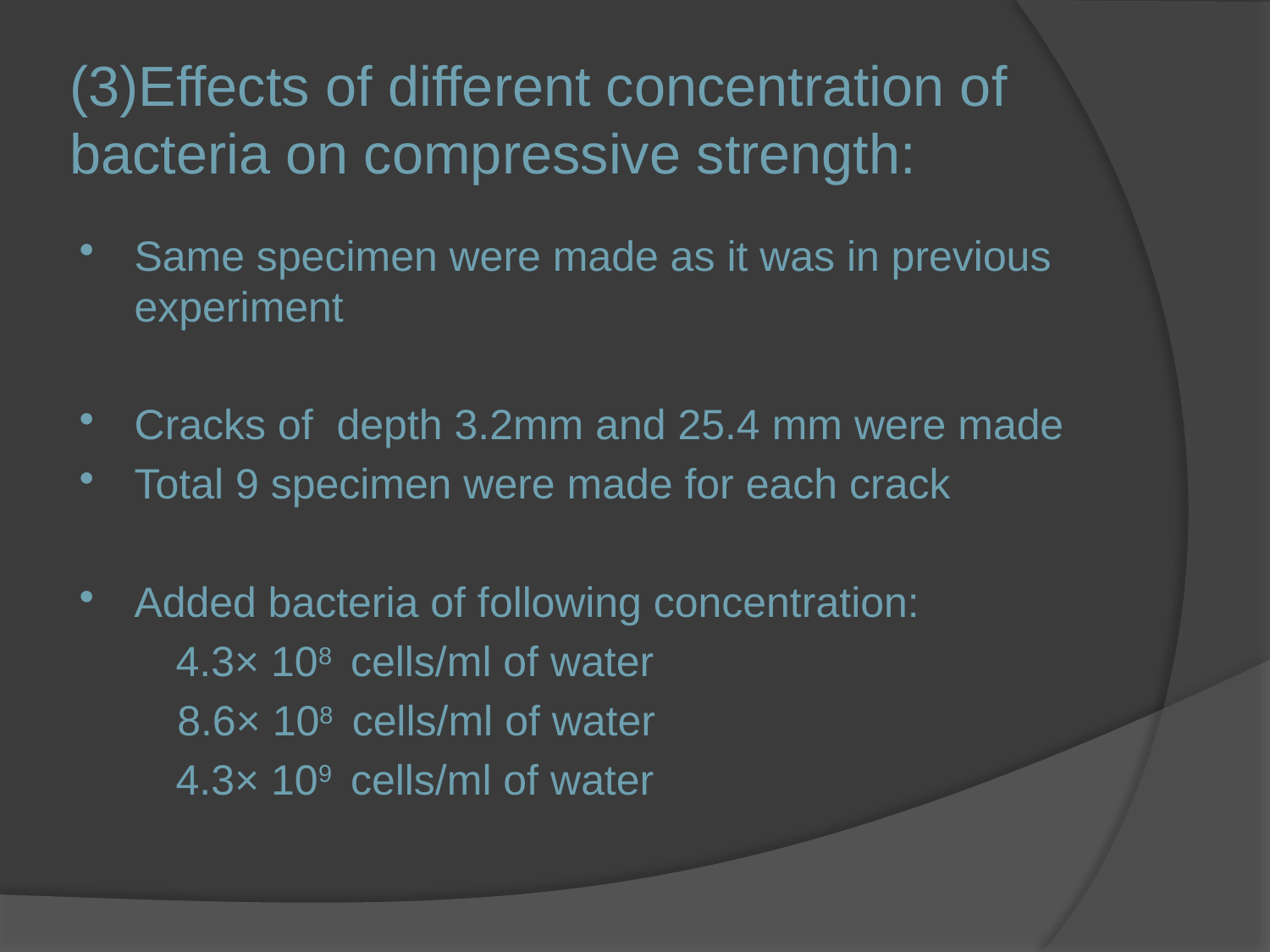

# (3)Effects of different concentration of bacteria on compressive strength:
Same specimen were made as it was in previous experiment

Cracks of  depth 3.2mm and 25.4 mm were made
Total 9 specimen were made for each crack

Added bacteria of following concentration:
        4.3× 108  cells/ml of water
    8.6× 108  cells/ml of water
        4.3× 109  cells/ml of water